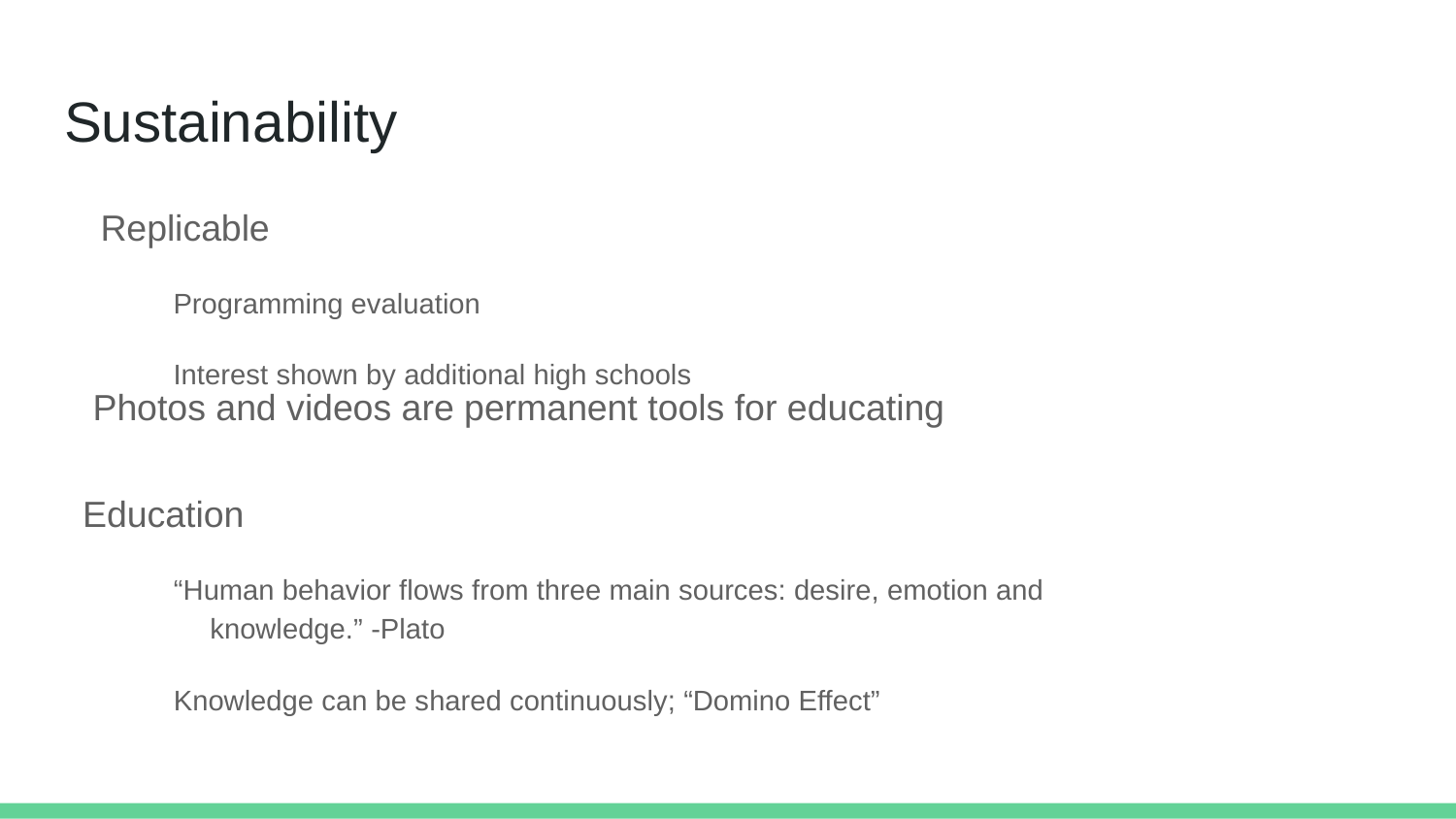

# Sustainability
Replicable
Programming evaluation
Interest shown by additional high schools

 Photos and videos are permanent tools for educating
Education
“Human behavior flows from three main sources: desire, emotion and knowledge.” -Plato
Knowledge can be shared continuously; “Domino Effect”